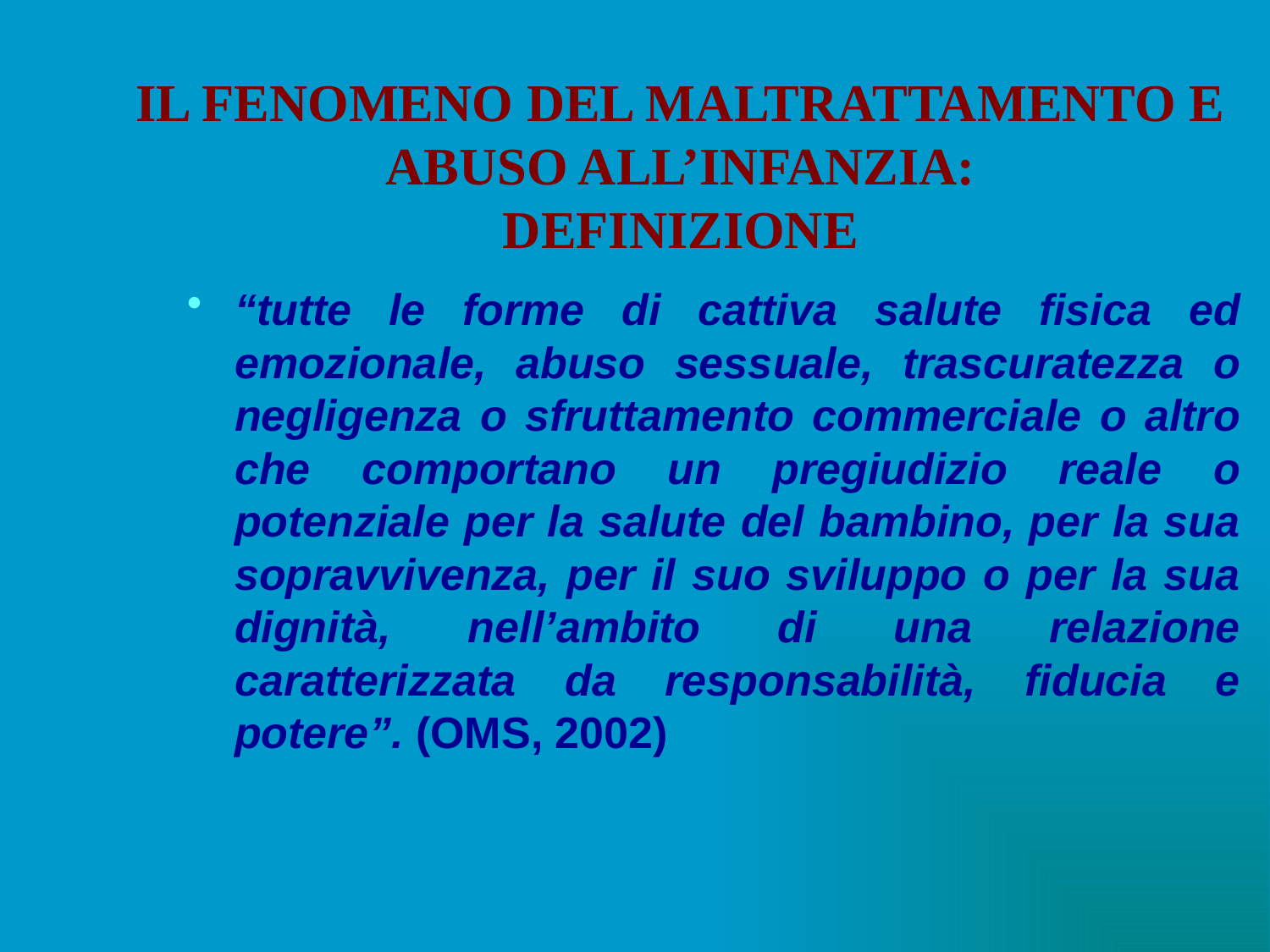

# IL FENOMENO DEL MALTRATTAMENTO E ABUSO ALL’INFANZIA: DEFINIZIONE
“tutte le forme di cattiva salute fisica ed emozionale, abuso sessuale, trascuratezza o negligenza o sfruttamento commerciale o altro che comportano un pregiudizio reale o potenziale per la salute del bambino, per la sua sopravvivenza, per il suo sviluppo o per la sua dignità, nell’ambito di una relazione caratterizzata da responsabilità, fiducia e potere”. (OMS, 2002)